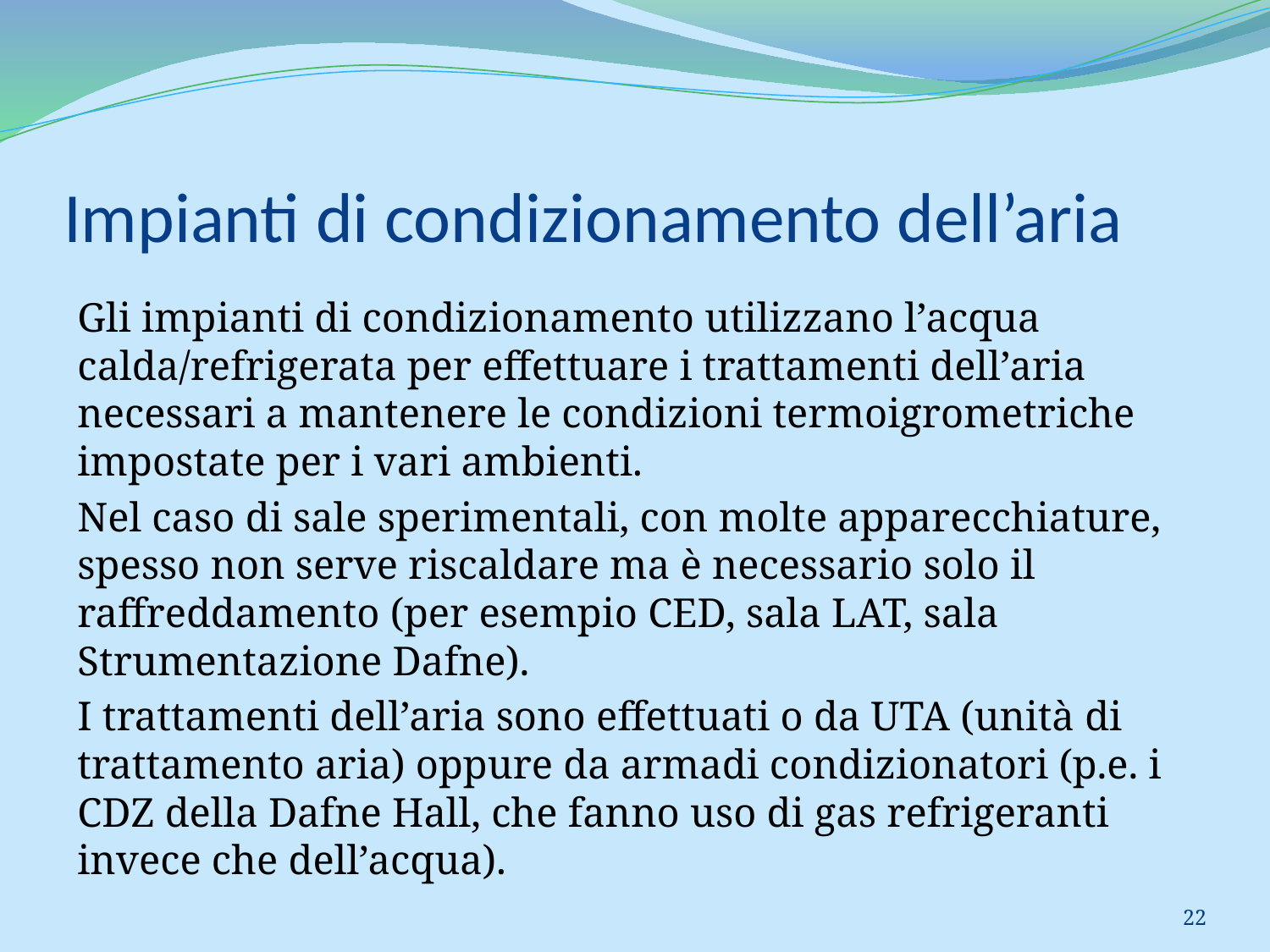

# Impianti di condizionamento dell’aria
Gli impianti di condizionamento utilizzano l’acqua calda/refrigerata per effettuare i trattamenti dell’aria necessari a mantenere le condizioni termoigrometriche impostate per i vari ambienti.
Nel caso di sale sperimentali, con molte apparecchiature, spesso non serve riscaldare ma è necessario solo il raffreddamento (per esempio CED, sala LAT, sala Strumentazione Dafne).
I trattamenti dell’aria sono effettuati o da UTA (unità di trattamento aria) oppure da armadi condizionatori (p.e. i CDZ della Dafne Hall, che fanno uso di gas refrigeranti invece che dell’acqua).

22